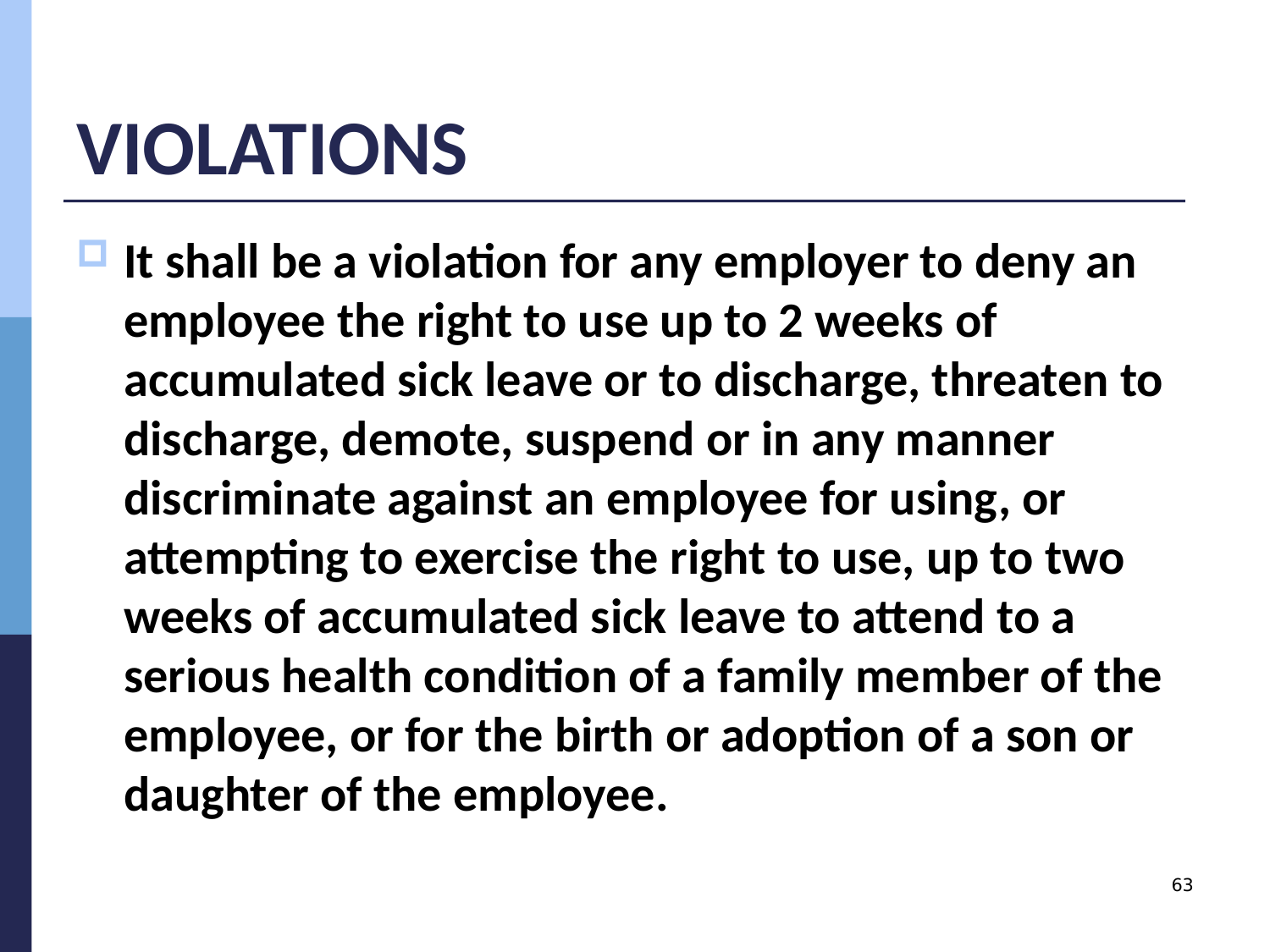

# VIOLATIONS
It shall be a violation for any employer to deny an employee the right to use up to 2 weeks of accumulated sick leave or to discharge, threaten to discharge, demote, suspend or in any manner discriminate against an employee for using, or attempting to exercise the right to use, up to two weeks of accumulated sick leave to attend to a serious health condition of a family member of the employee, or for the birth or adoption of a son or daughter of the employee.
63